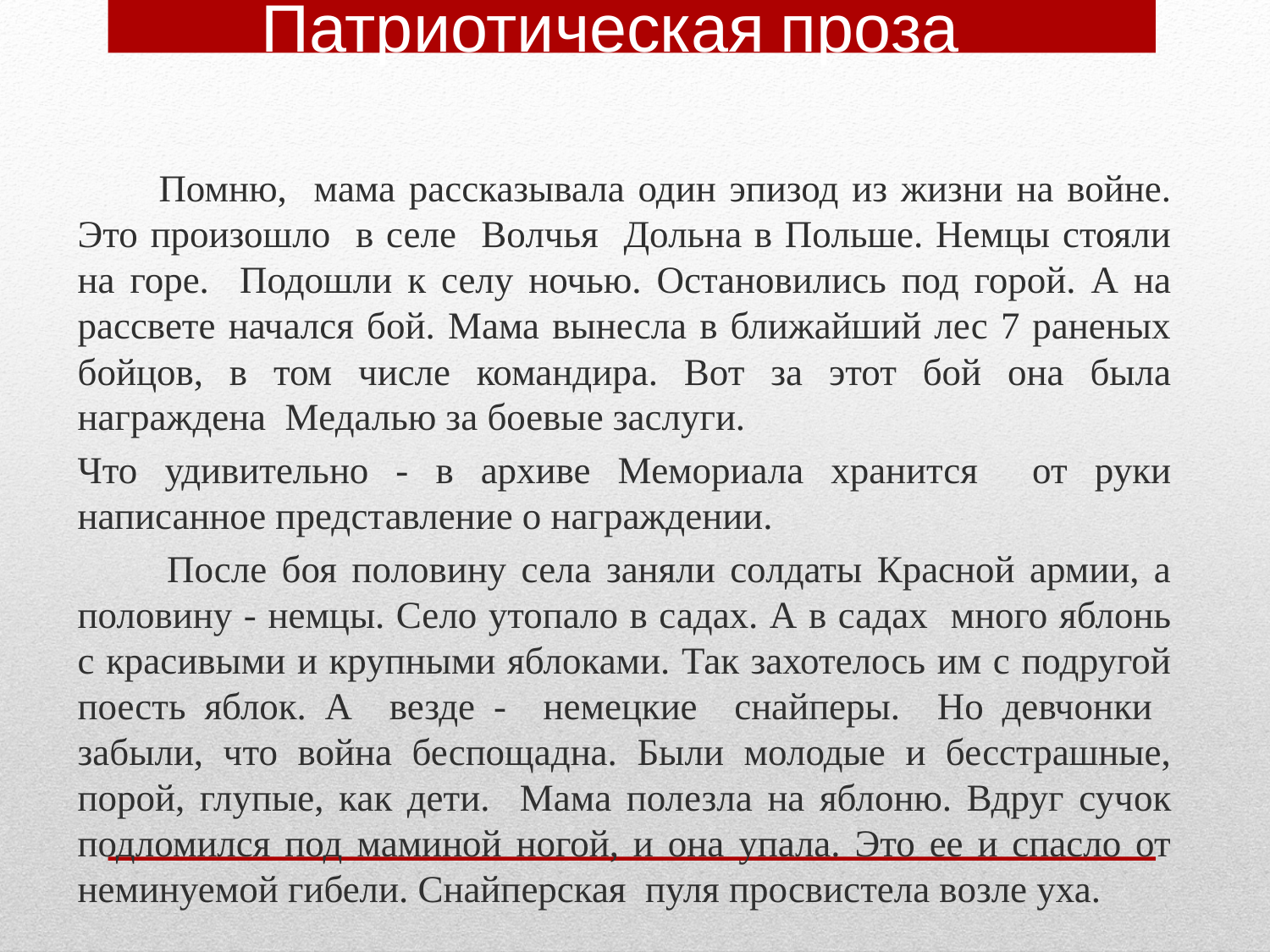

Патриотическая проза

      Помню,  мама рассказывала один эпизод из жизни на войне. Это произошло  в селе  Волчья  Дольна в Польше. Немцы стояли на горе.  Подошли к селу ночью. Остановились под горой. А на рассвете начался бой. Мама вынесла в ближайший лес 7 раненых бойцов, в том числе командира. Вот за этот бой она была награждена  Медалью за боевые заслуги.
Что удивительно - в архиве Мемориала хранится  от руки написанное представление о награждении.
      После боя половину села заняли солдаты Красной армии, а половину - немцы. Село утопало в садах. А в садах  много яблонь с красивыми и крупными яблоками. Так захотелось им с подругой поесть яблок. А  везде -  немецкие  снайперы.  Но девчонки  забыли, что война беспощадна. Были молодые и бесстрашные, порой, глупые, как дети.  Мама полезла на яблоню. Вдруг сучок подломился под маминой ногой, и она упала. Это ее и спасло от неминуемой гибели. Снайперская  пуля просвистела возле уха.